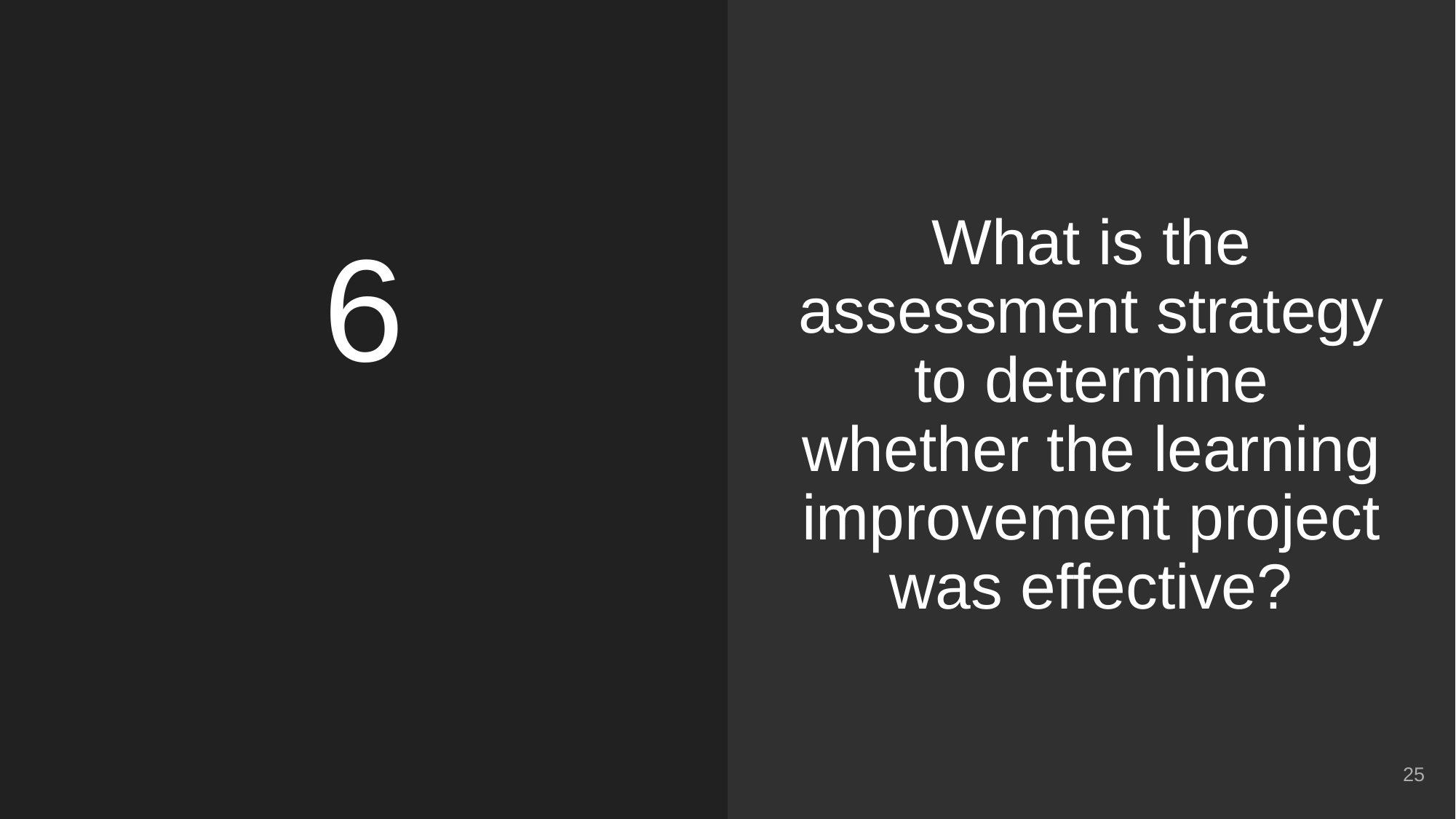

What is the assessment strategy to determine whether the learning improvement project was effective?

# 6

25